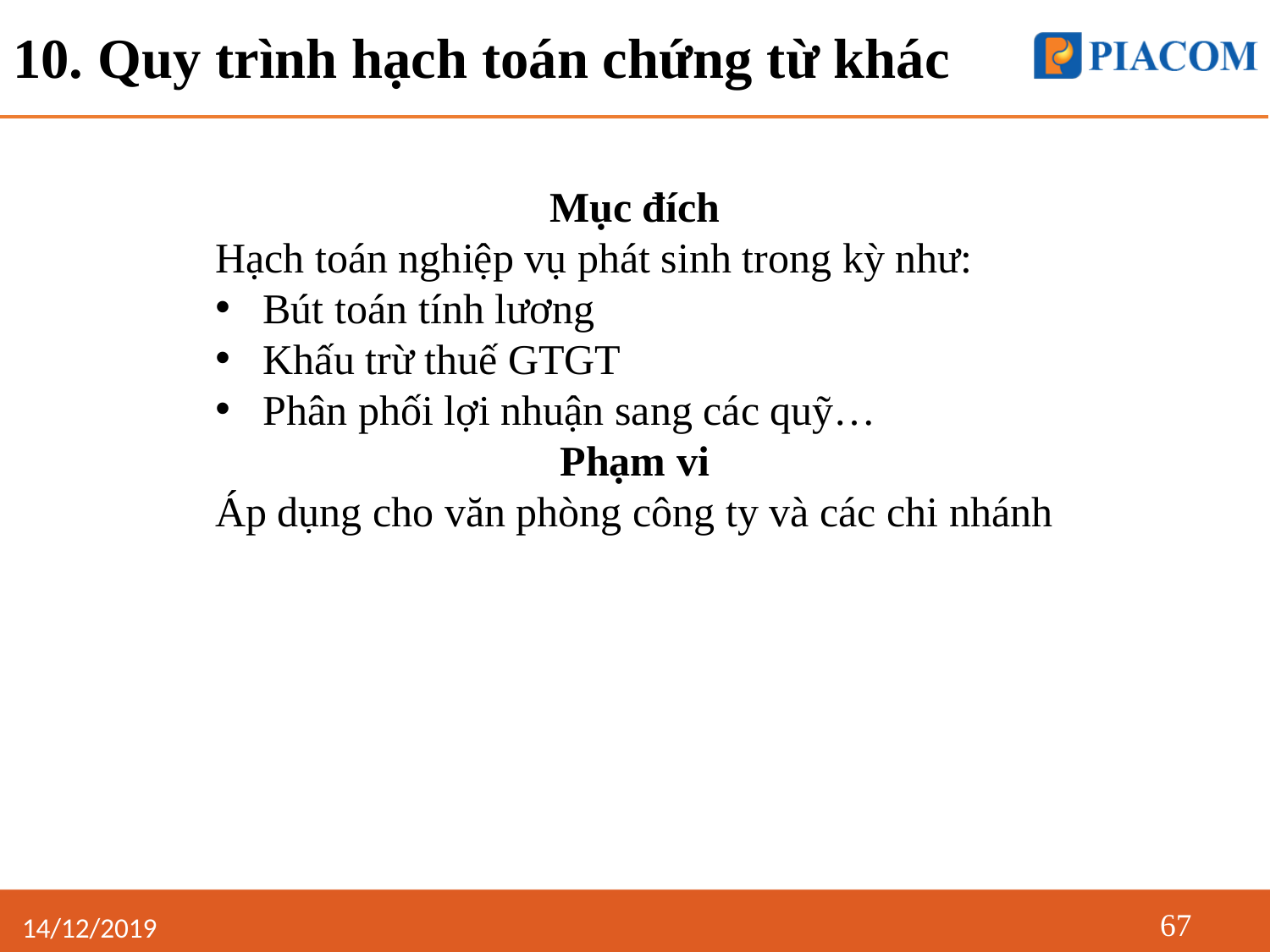

# 10. Quy trình hạch toán chứng từ khác
Mục đích
Hạch toán nghiệp vụ phát sinh trong kỳ như:
Bút toán tính lương
Khấu trừ thuế GTGT
Phân phối lợi nhuận sang các quỹ…
Phạm vi
Áp dụng cho văn phòng công ty và các chi nhánh